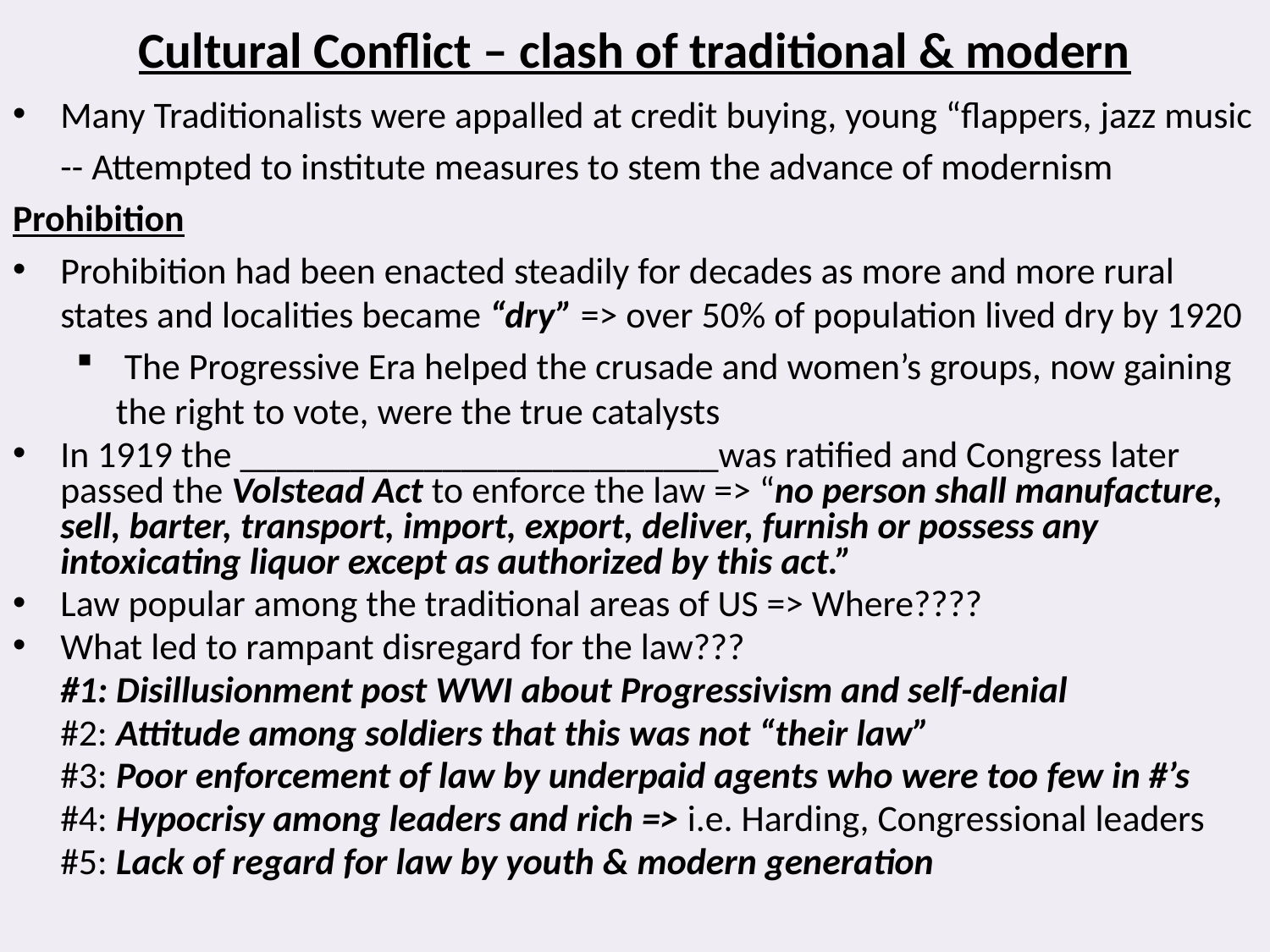

# Cultural Conflict – clash of traditional & modern
Many Traditionalists were appalled at credit buying, young “flappers, jazz music
	-- Attempted to institute measures to stem the advance of modernism
Prohibition
Prohibition had been enacted steadily for decades as more and more rural states and localities became “dry” => over 50% of population lived dry by 1920
 The Progressive Era helped the crusade and women’s groups, now gaining the right to vote, were the true catalysts
In 1919 the __________________________was ratified and Congress later passed the Volstead Act to enforce the law => “no person shall manufacture, sell, barter, transport, import, export, deliver, furnish or possess any intoxicating liquor except as authorized by this act.”
Law popular among the traditional areas of US => Where????
What led to rampant disregard for the law???
	#1: Disillusionment post WWI about Progressivism and self-denial
	#2: Attitude among soldiers that this was not “their law”
	#3: Poor enforcement of law by underpaid agents who were too few in #’s
	#4: Hypocrisy among leaders and rich => i.e. Harding, Congressional leaders
	#5: Lack of regard for law by youth & modern generation